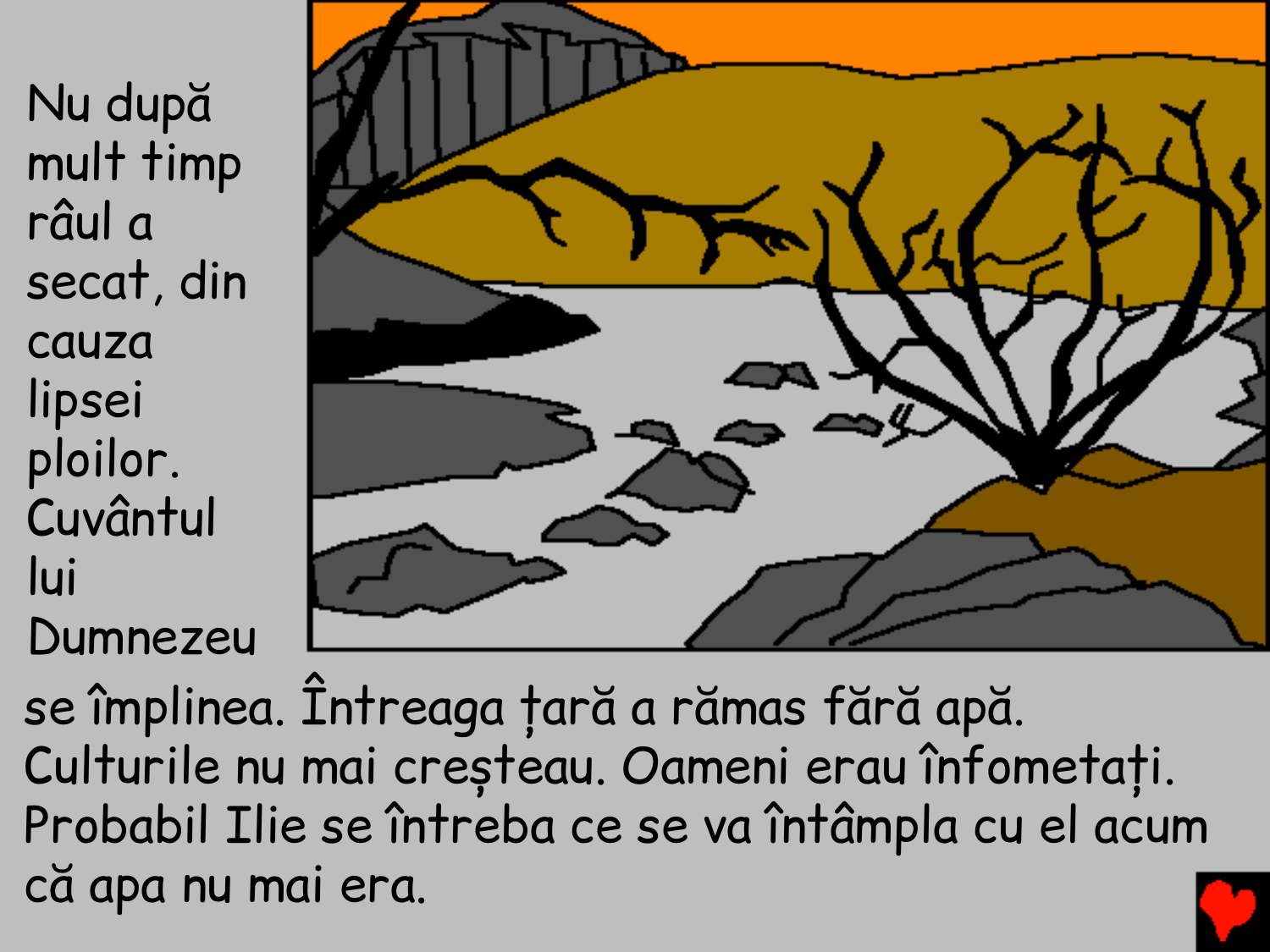

Nu după mult timp râul a secat, din cauza lipsei ploilor. Cuvântul lui Dumnezeu
se împlinea. Întreaga țară a rămas fără apă. Culturile nu mai creșteau. Oameni erau înfometați. Probabil Ilie se întreba ce se va întâmpla cu el acum că apa nu mai era.